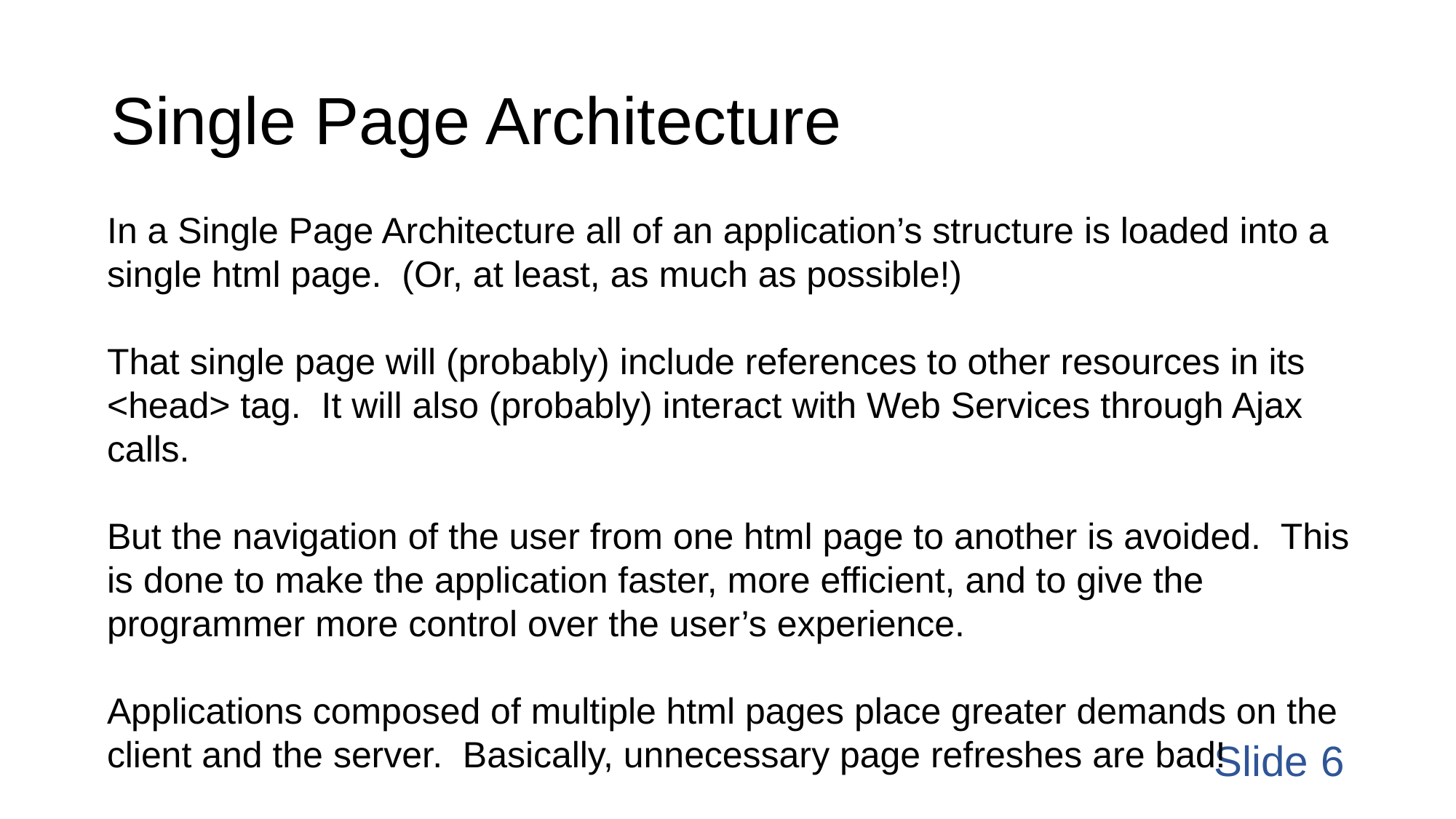

# Single Page Architecture
In a Single Page Architecture all of an application’s structure is loaded into a single html page.  (Or, at least, as much as possible!)
That single page will (probably) include references to other resources in its <head> tag.  It will also (probably) interact with Web Services through Ajax calls.
But the navigation of the user from one html page to another is avoided.  This is done to make the application faster, more efficient, and to give the programmer more control over the user’s experience.

Applications composed of multiple html pages place greater demands on the client and the server.  Basically, unnecessary page refreshes are bad!

Slide 6